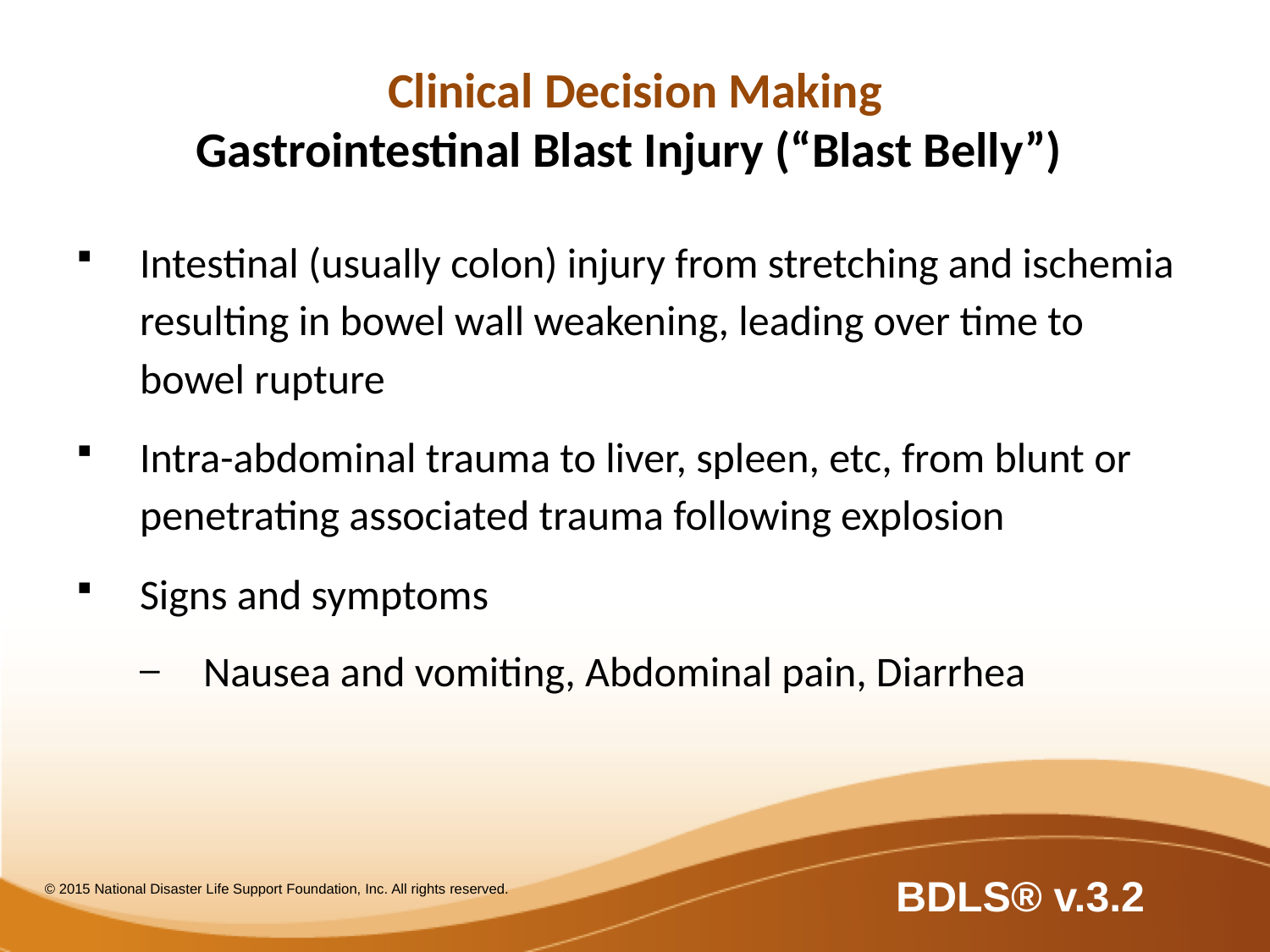

# Clinical Decision Making Gastrointestinal Blast Injury (“Blast Belly”)
Intestinal (usually colon) injury from stretching and ischemia resulting in bowel wall weakening, leading over time to bowel rupture
Intra-abdominal trauma to liver, spleen, etc, from blunt or penetrating associated trauma following explosion
Signs and symptoms
Nausea and vomiting, Abdominal pain, Diarrhea